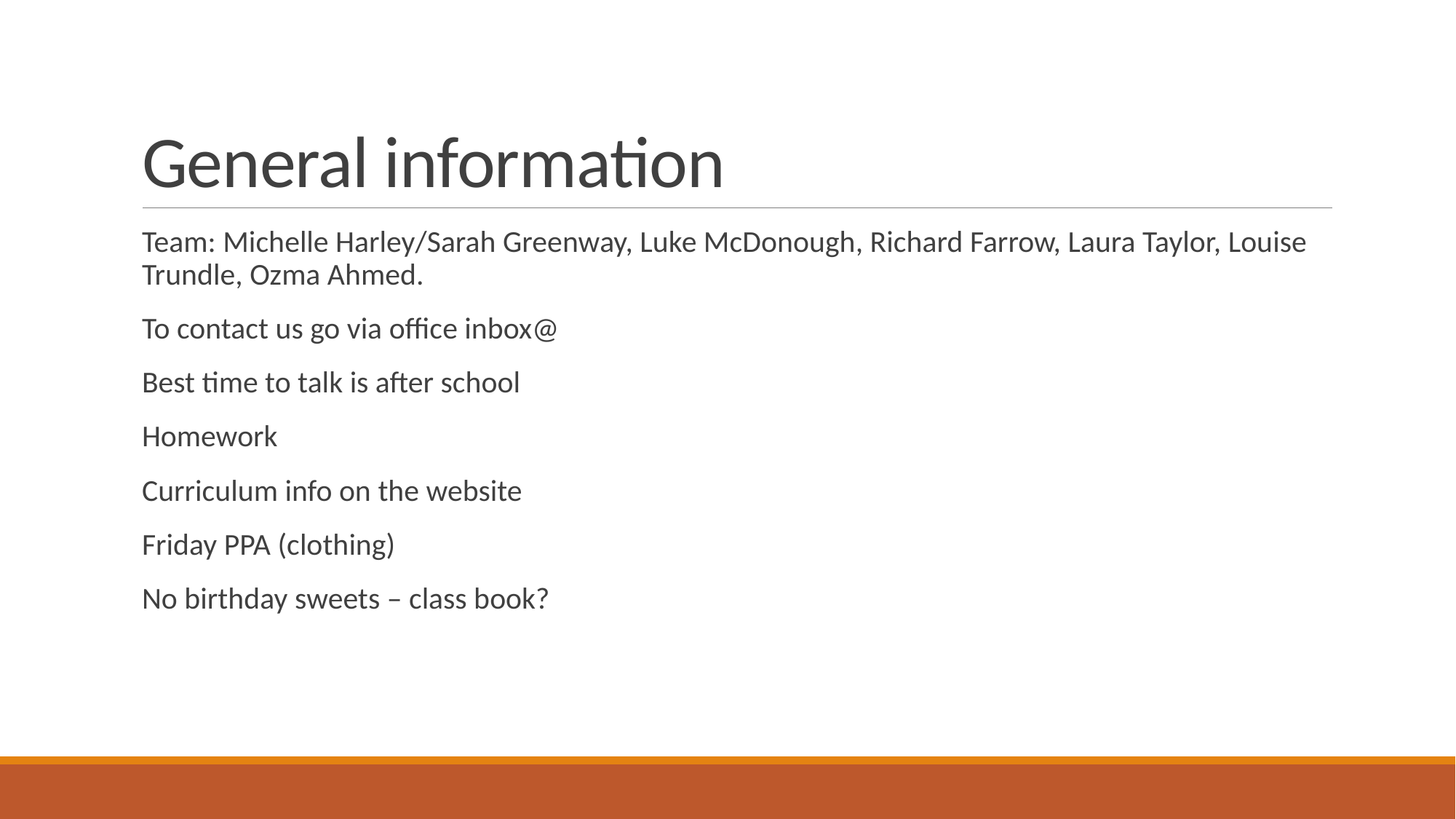

# General information
Team: Michelle Harley/Sarah Greenway, Luke McDonough, Richard Farrow, Laura Taylor, Louise Trundle, Ozma Ahmed.
To contact us go via office inbox@
Best time to talk is after school
Homework
Curriculum info on the website
Friday PPA (clothing)
No birthday sweets – class book?